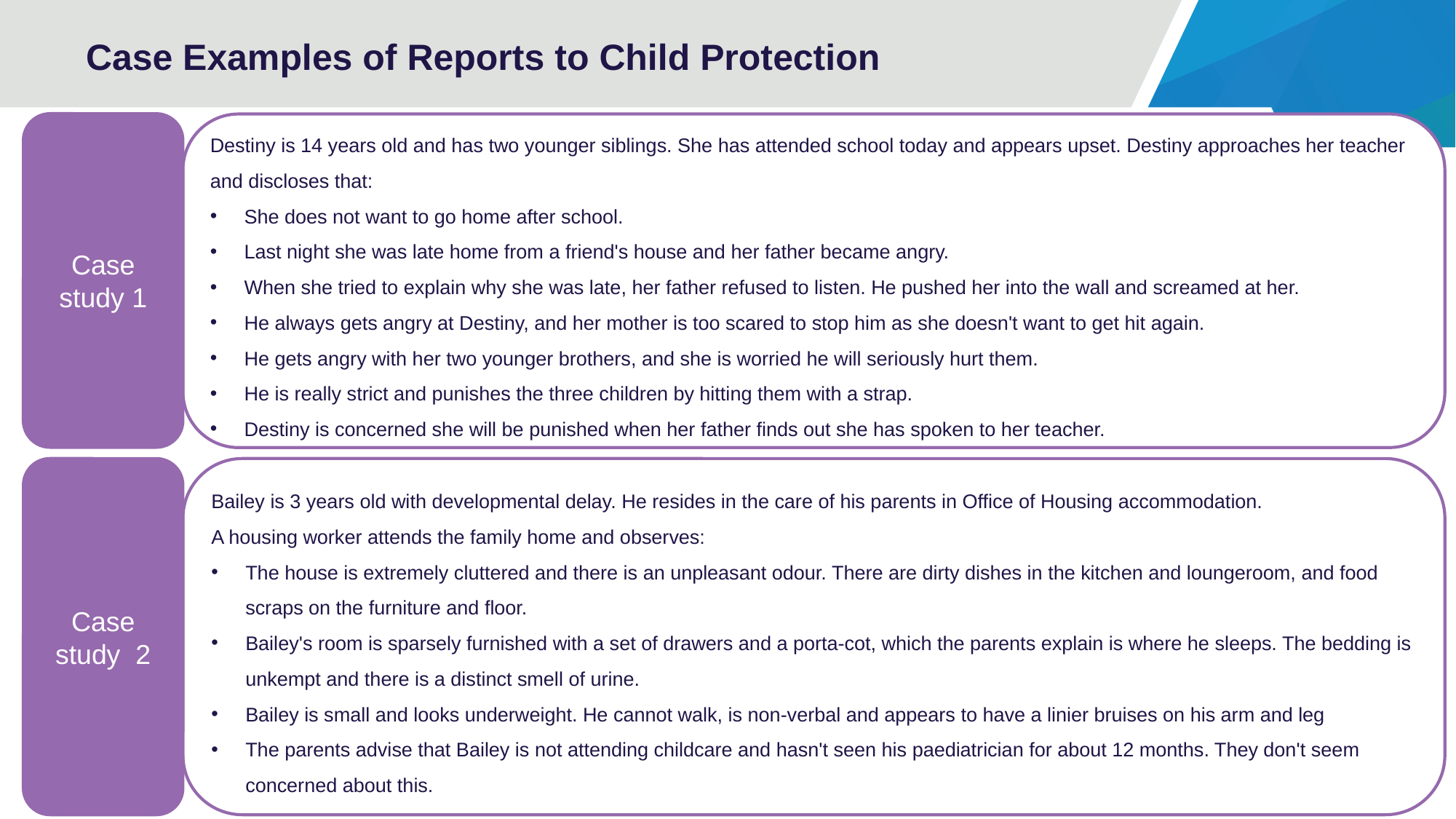

# Case Examples of Reports to Child Protection
Case study 1
Destiny is 14 years old and has two younger siblings. She has attended school today and appears upset. Destiny approaches her teacher and discloses that:
She does not want to go home after school.
Last night she was late home from a friend's house and her father became angry.
When she tried to explain why she was late, her father refused to listen. He pushed her into the wall and screamed at her.
He always gets angry at Destiny, and her mother is too scared to stop him as she doesn't want to get hit again.
He gets angry with her two younger brothers, and she is worried he will seriously hurt them.
He is really strict and punishes the three children by hitting them with a strap.
Destiny is concerned she will be punished when her father finds out she has spoken to her teacher.
Case study  2
Bailey is 3 years old with developmental delay. He resides in the care of his parents in Office of Housing accommodation.
A housing worker attends the family home and observes:
The house is extremely cluttered and there is an unpleasant odour. There are dirty dishes in the kitchen and loungeroom, and food scraps on the furniture and floor.
Bailey's room is sparsely furnished with a set of drawers and a porta-cot, which the parents explain is where he sleeps. The bedding is unkempt and there is a distinct smell of urine.
Bailey is small and looks underweight. He cannot walk, is non-verbal and appears to have a linier bruises on his arm and leg
The parents advise that Bailey is not attending childcare and hasn't seen his paediatrician for about 12 months. They don't seem concerned about this.